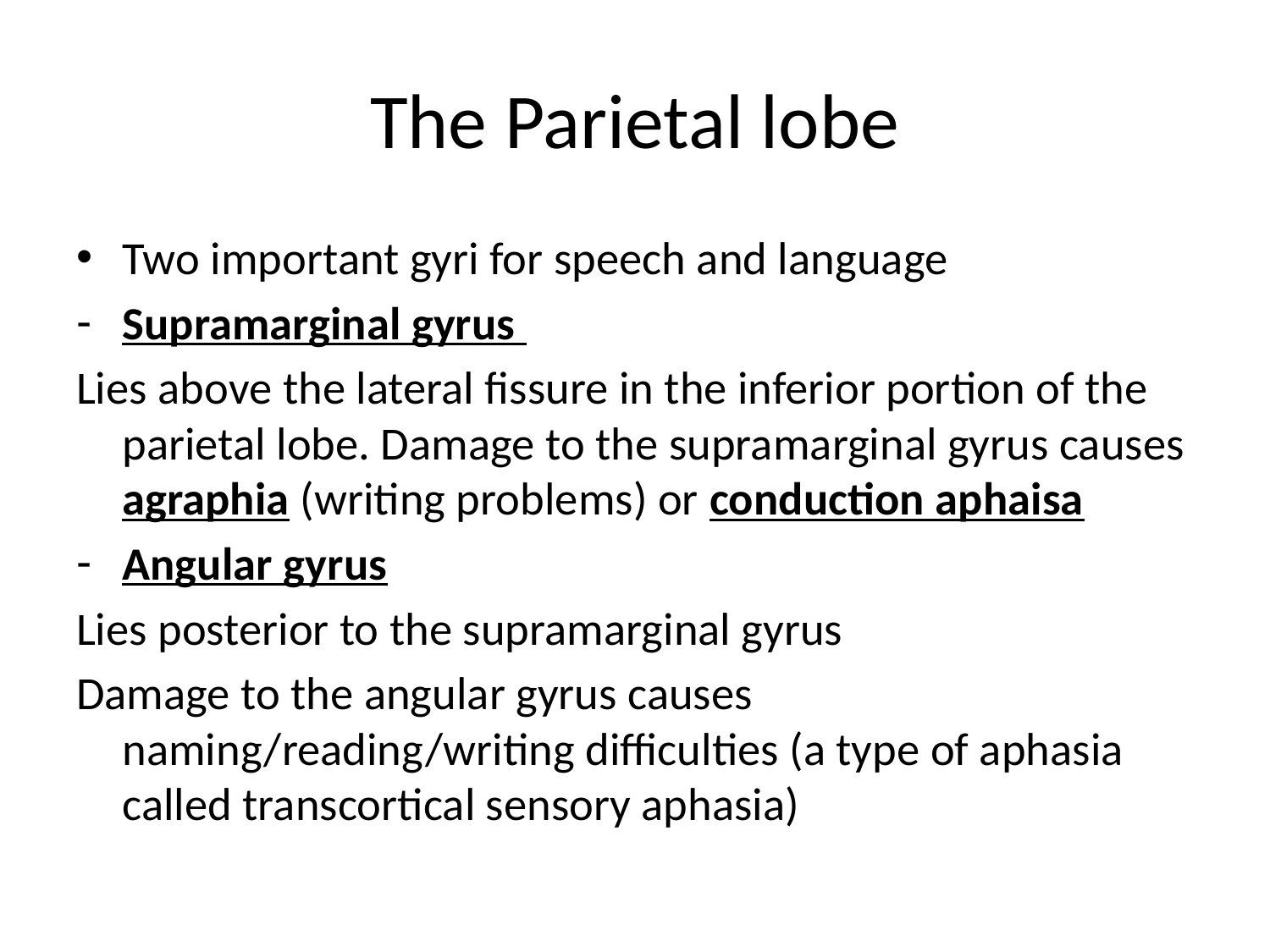

# The Parietal lobe
Two important gyri for speech and language
Supramarginal gyrus
Lies above the lateral fissure in the inferior portion of the parietal lobe. Damage to the supramarginal gyrus causes agraphia (writing problems) or conduction aphaisa
Angular gyrus
Lies posterior to the supramarginal gyrus
Damage to the angular gyrus causes naming/reading/writing difficulties (a type of aphasia called transcortical sensory aphasia)